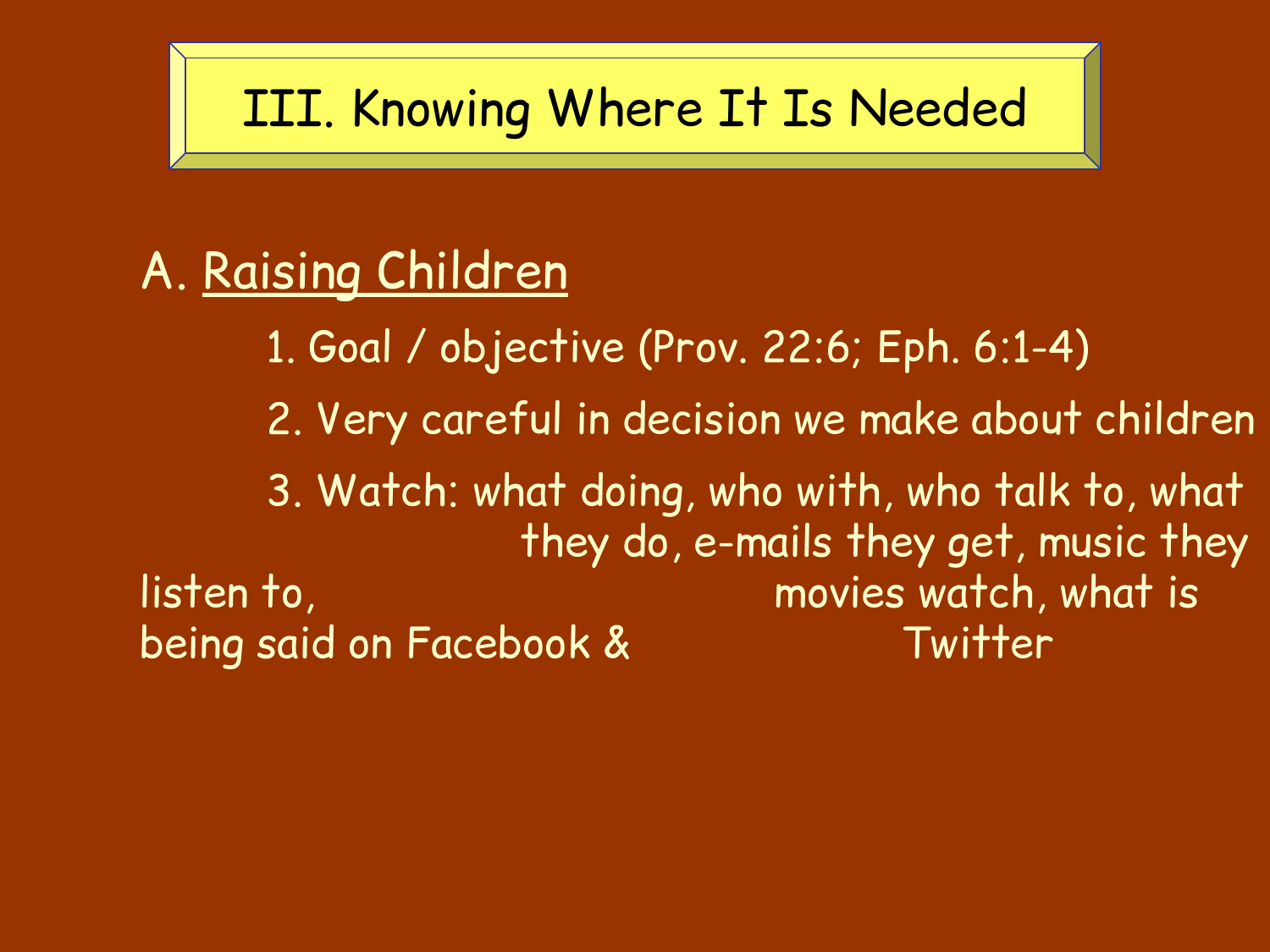

III. Knowing Where It Is Needed
A. Raising Children
	1. Goal / objective (Prov. 22:6; Eph. 6:1-4)
	2. Very careful in decision we make about children
	3. Watch: what doing, who with, who talk to, what 			they do, e-mails they get, music they listen to, 				movies watch, what is being said on Facebook & 			Twitter